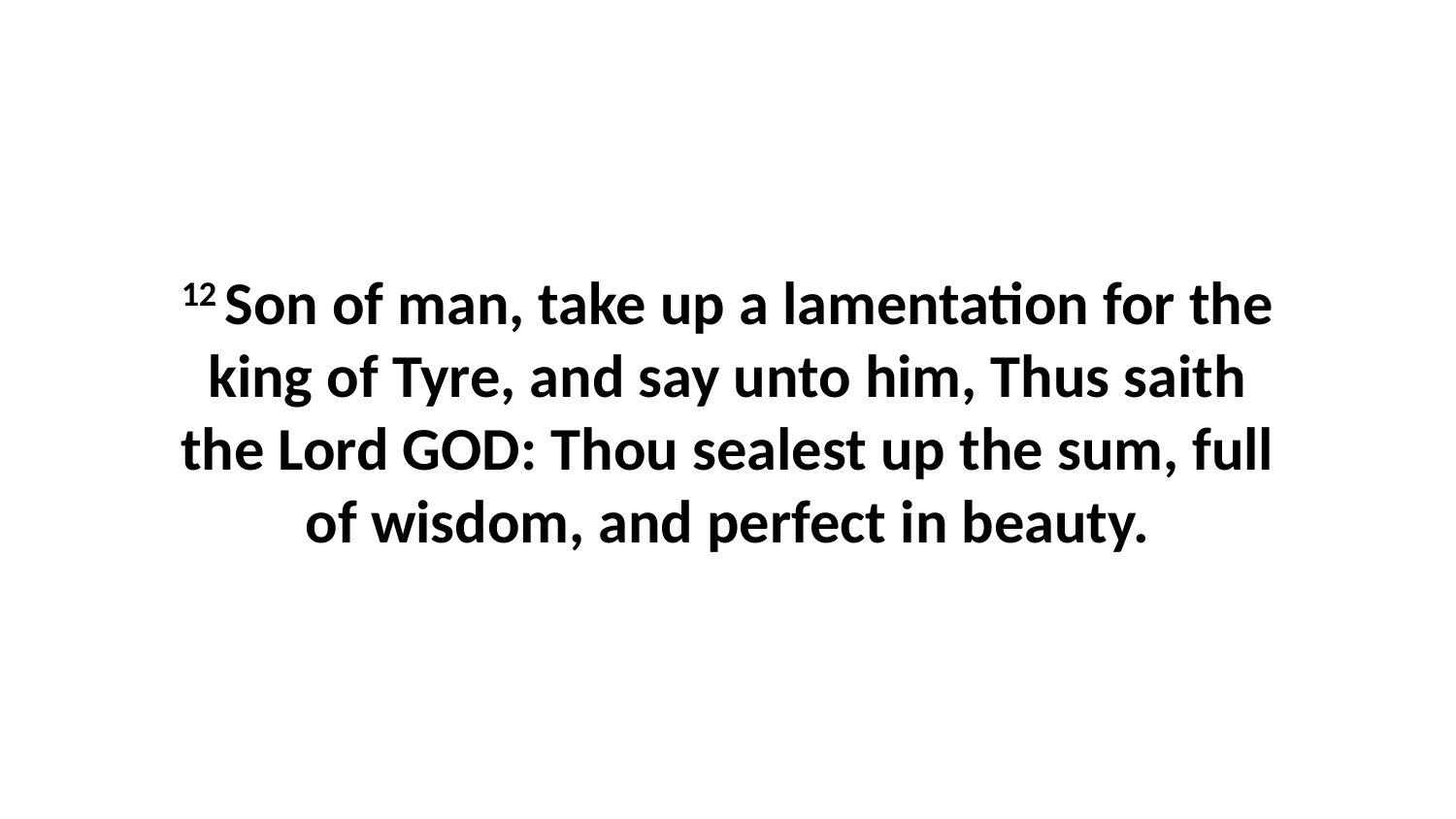

12 Son of man, take up a lamentation for the king of Tyre, and say unto him, Thus saith the Lord GOD: Thou sealest up the sum, full of wisdom, and perfect in beauty.